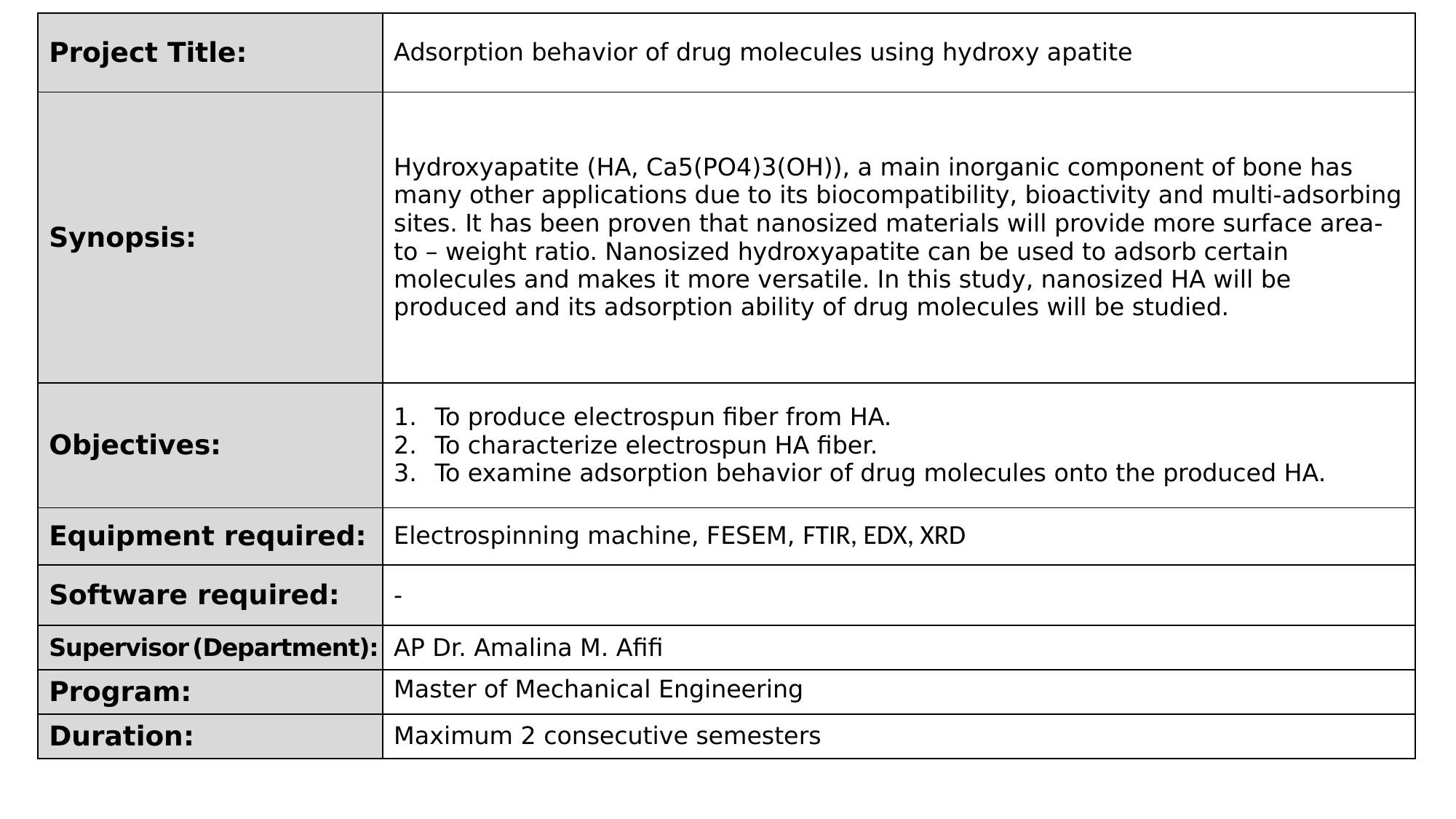

| Project Title: | Adsorption behavior of drug molecules using hydroxy apatite |
| --- | --- |
| Synopsis: | Hydroxyapatite (HA, Ca5(PO4)3(OH)), a main inorganic component of bone has many other applications due to its biocompatibility, bioactivity and multi-adsorbing sites. It has been proven that nanosized materials will provide more surface area- to – weight ratio. Nanosized hydroxyapatite can be used to adsorb certain molecules and makes it more versatile. In this study, nanosized HA will be produced and its adsorption ability of drug molecules will be studied. |
| Objectives: | To produce electrospun fiber from HA. To characterize electrospun HA fiber. To examine adsorption behavior of drug molecules onto the produced HA. |
| Equipment required: | Electrospinning machine, FESEM, FTIR, EDX, XRD |
| Software required: | - |
| Supervisor (Department): | AP Dr. Amalina M. Afifi |
| Program: | Master of Mechanical Engineering |
| Duration: | Maximum 2 consecutive semesters |